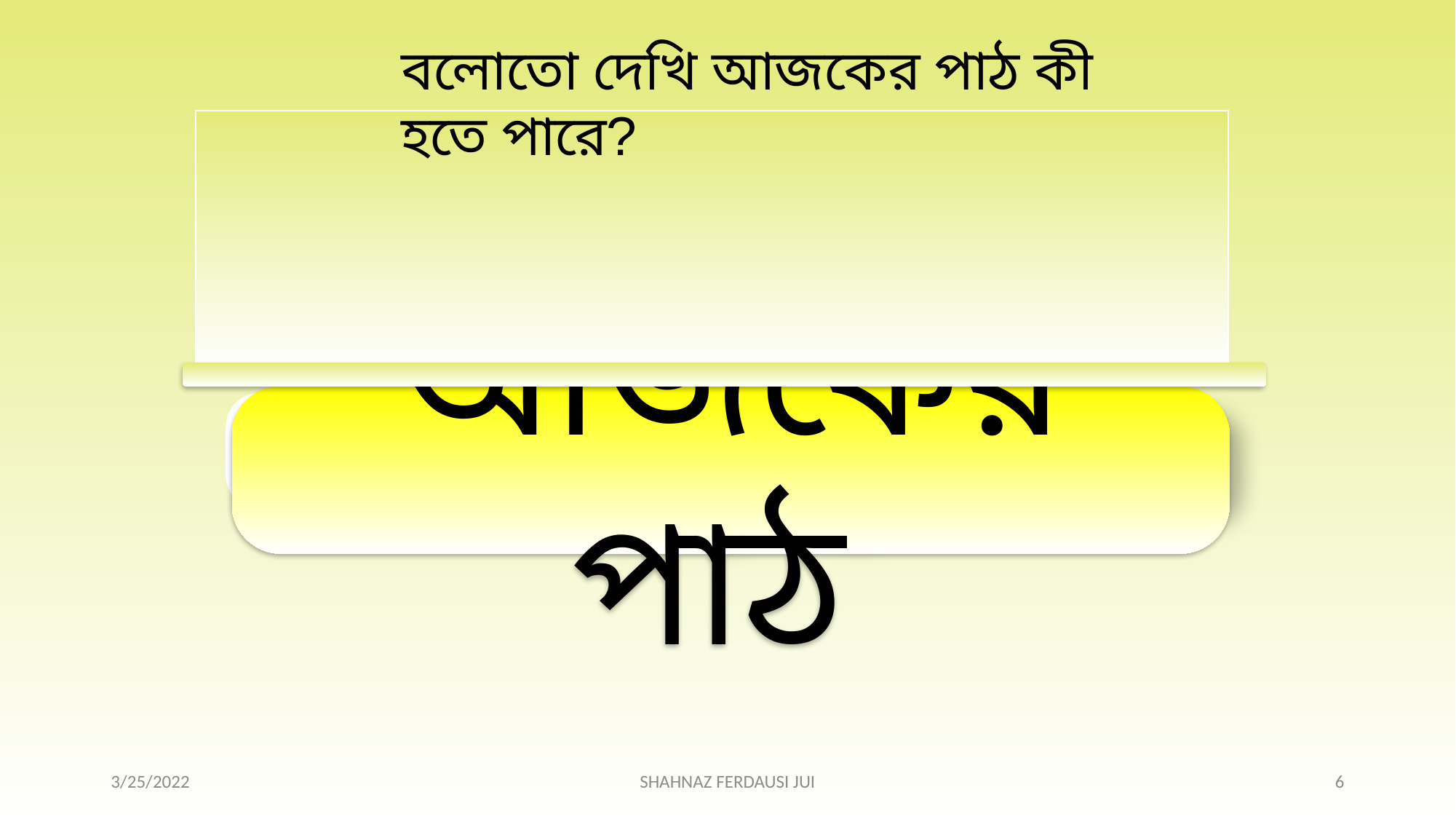

বলোতো দেখি আজকের পাঠ কী হতে পারে?

আজকের পাঠ
প্রাথমিক চার নিয়ম সম্পর্কিত সমস্যাবলী
3/25/2022
SHAHNAZ FERDAUSI JUI
6